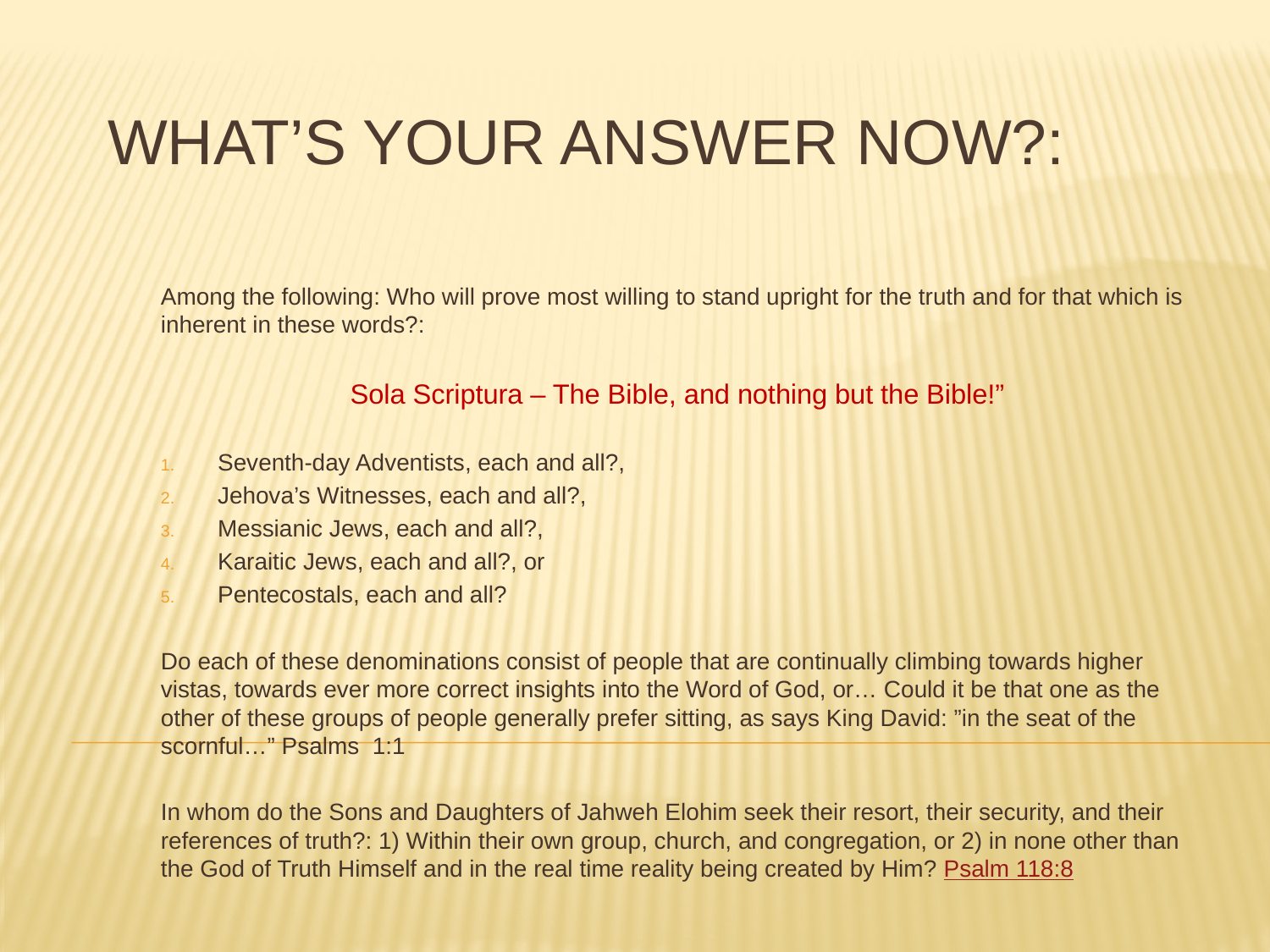

# What’s your answer now?:
Among the following: Who will prove most willing to stand upright for the truth and for that which is inherent in these words?:

Sola Scriptura – The Bible, and nothing but the Bible!”

Seventh-day Adventists, each and all?,
Jehova’s Witnesses, each and all?,
Messianic Jews, each and all?,
Karaitic Jews, each and all?, or
Pentecostals, each and all?

Do each of these denominations consist of people that are continually climbing towards higher vistas, towards ever more correct insights into the Word of God, or… Could it be that one as the other of these groups of people generally prefer sitting, as says King David: ”in the seat of the scornful…” Psalms  1:1

In whom do the Sons and Daughters of Jahweh Elohim seek their resort, their security, and their references of truth?: 1) Within their own group, church, and congregation, or 2) in none other than the God of Truth Himself and in the real time reality being created by Him? Psalm 118:8